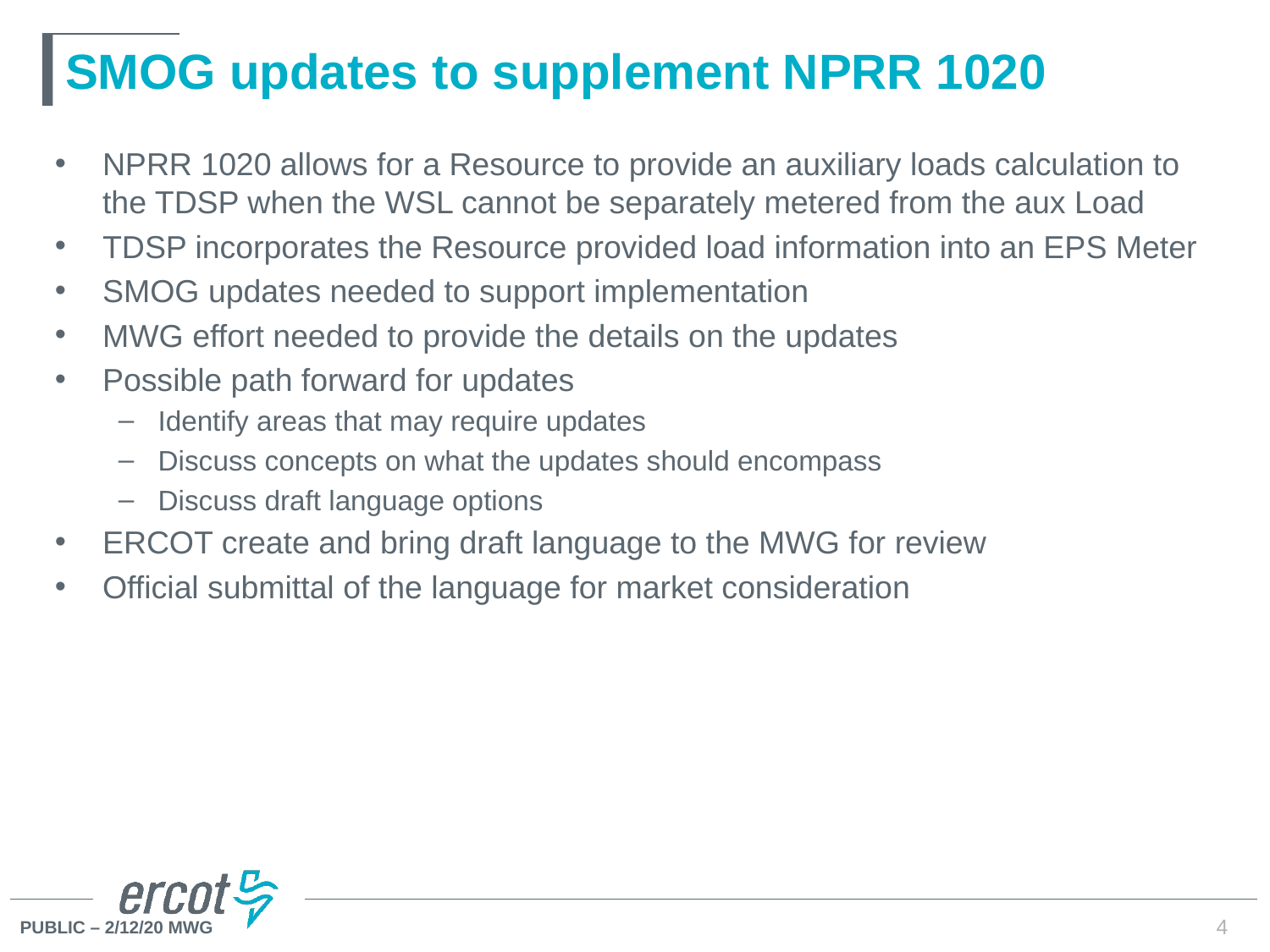

# SMOG updates to supplement NPRR 1020
NPRR 1020 allows for a Resource to provide an auxiliary loads calculation to the TDSP when the WSL cannot be separately metered from the aux Load
TDSP incorporates the Resource provided load information into an EPS Meter
SMOG updates needed to support implementation
MWG effort needed to provide the details on the updates
Possible path forward for updates
Identify areas that may require updates
Discuss concepts on what the updates should encompass
Discuss draft language options
ERCOT create and bring draft language to the MWG for review
Official submittal of the language for market consideration

4